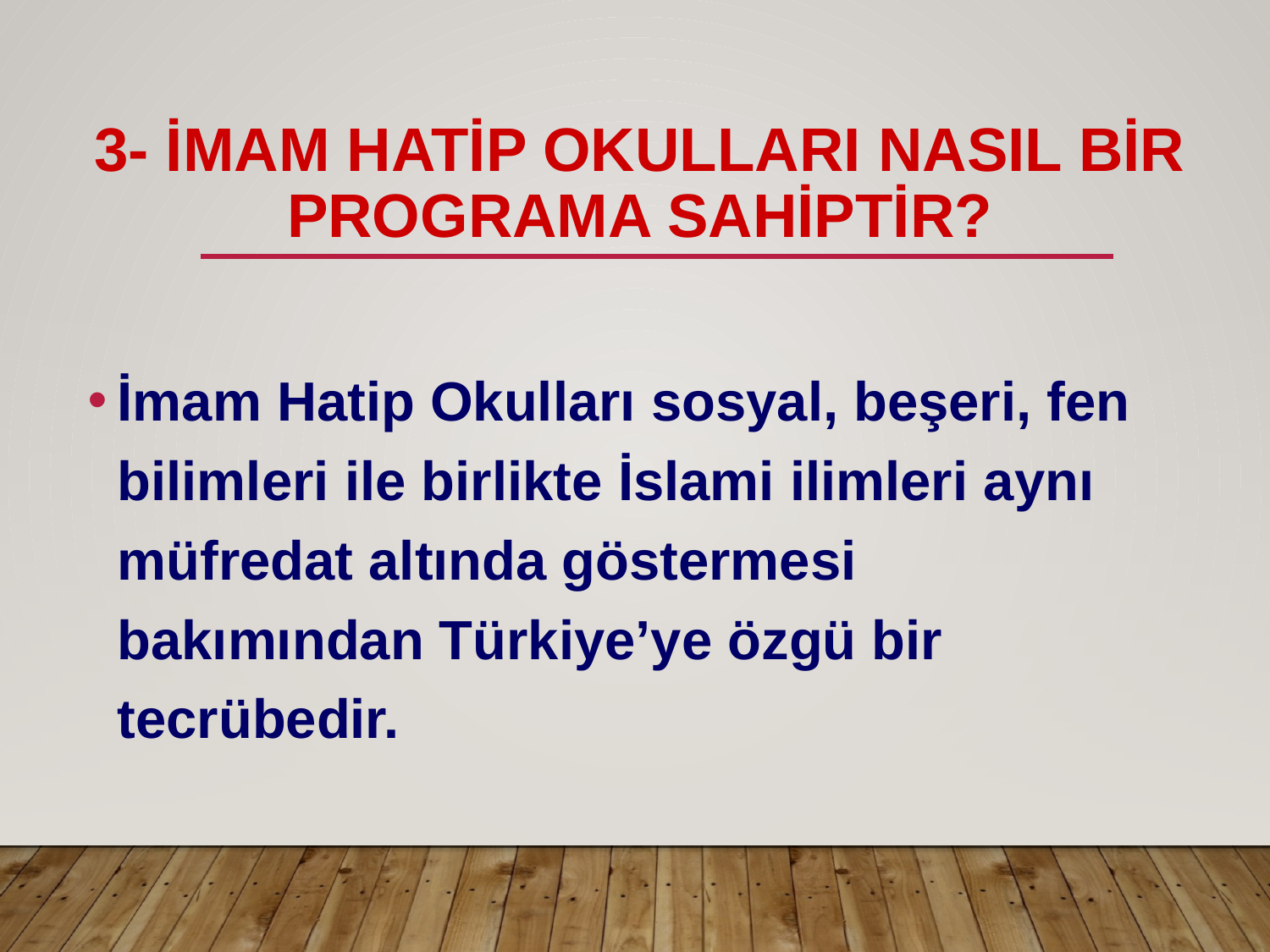

# 3- İMAM HATİP OKULLARI NASIL BİR PROGRAMA SAHİPTİR?

İmam Hatip Okulları sosyal, beşeri, fen bilimleri ile birlikte İslami ilimleri aynı müfredat altında göstermesi bakımından Türkiye’ye özgü bir tecrübedir.